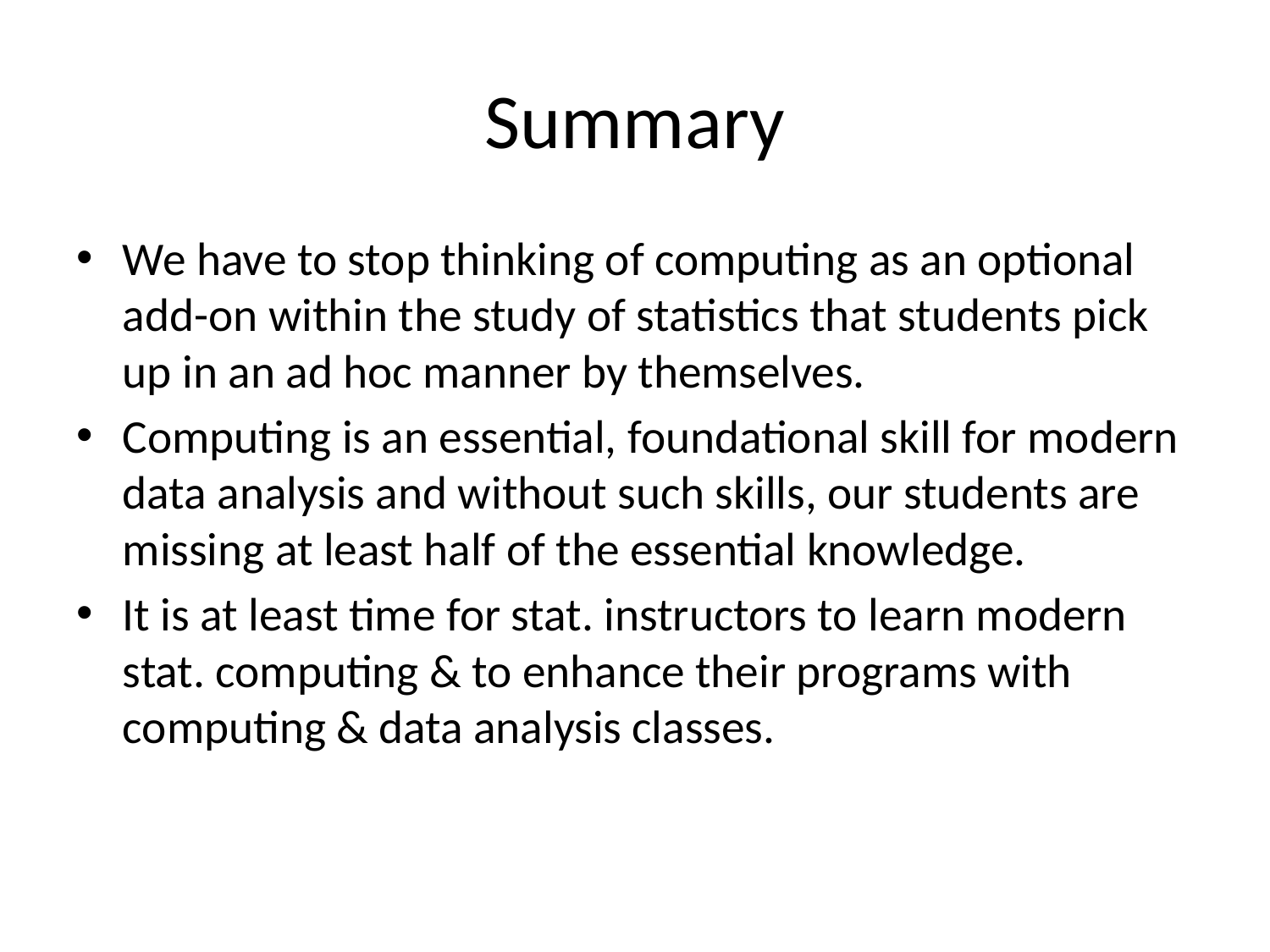

# Summary
We have to stop thinking of computing as an optional add-on within the study of statistics that students pick up in an ad hoc manner by themselves.
Computing is an essential, foundational skill for modern data analysis and without such skills, our students are missing at least half of the essential knowledge.
It is at least time for stat. instructors to learn modern stat. computing & to enhance their programs with computing & data analysis classes.